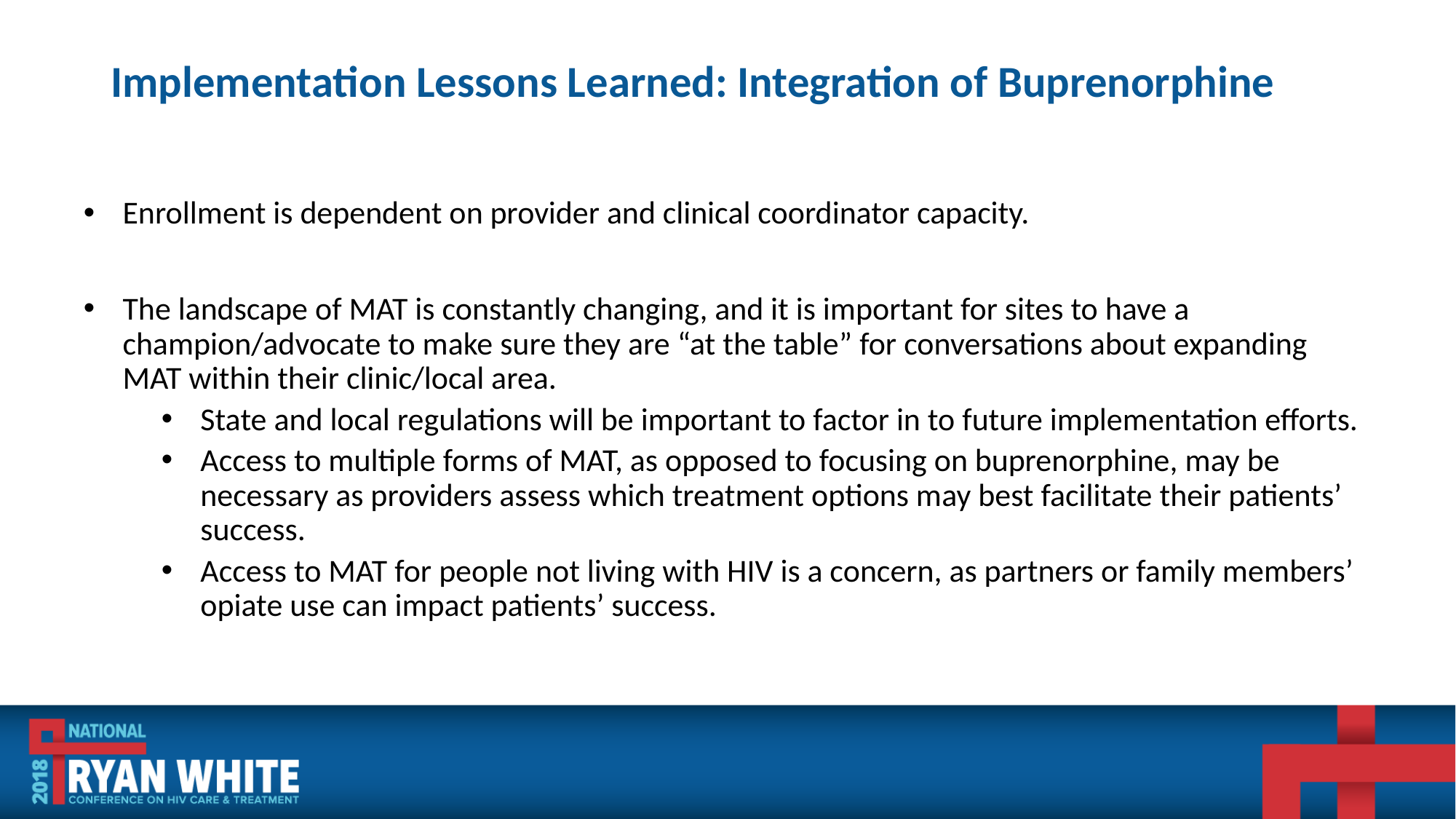

# Implementation Lessons Learned: Integration of Buprenorphine
Enrollment is dependent on provider and clinical coordinator capacity.

The landscape of MAT is constantly changing, and it is important for sites to have a champion/advocate to make sure they are “at the table” for conversations about expanding MAT within their clinic/local area.
State and local regulations will be important to factor in to future implementation efforts.
Access to multiple forms of MAT, as opposed to focusing on buprenorphine, may be necessary as providers assess which treatment options may best facilitate their patients’ success.
Access to MAT for people not living with HIV is a concern, as partners or family members’ opiate use can impact patients’ success.